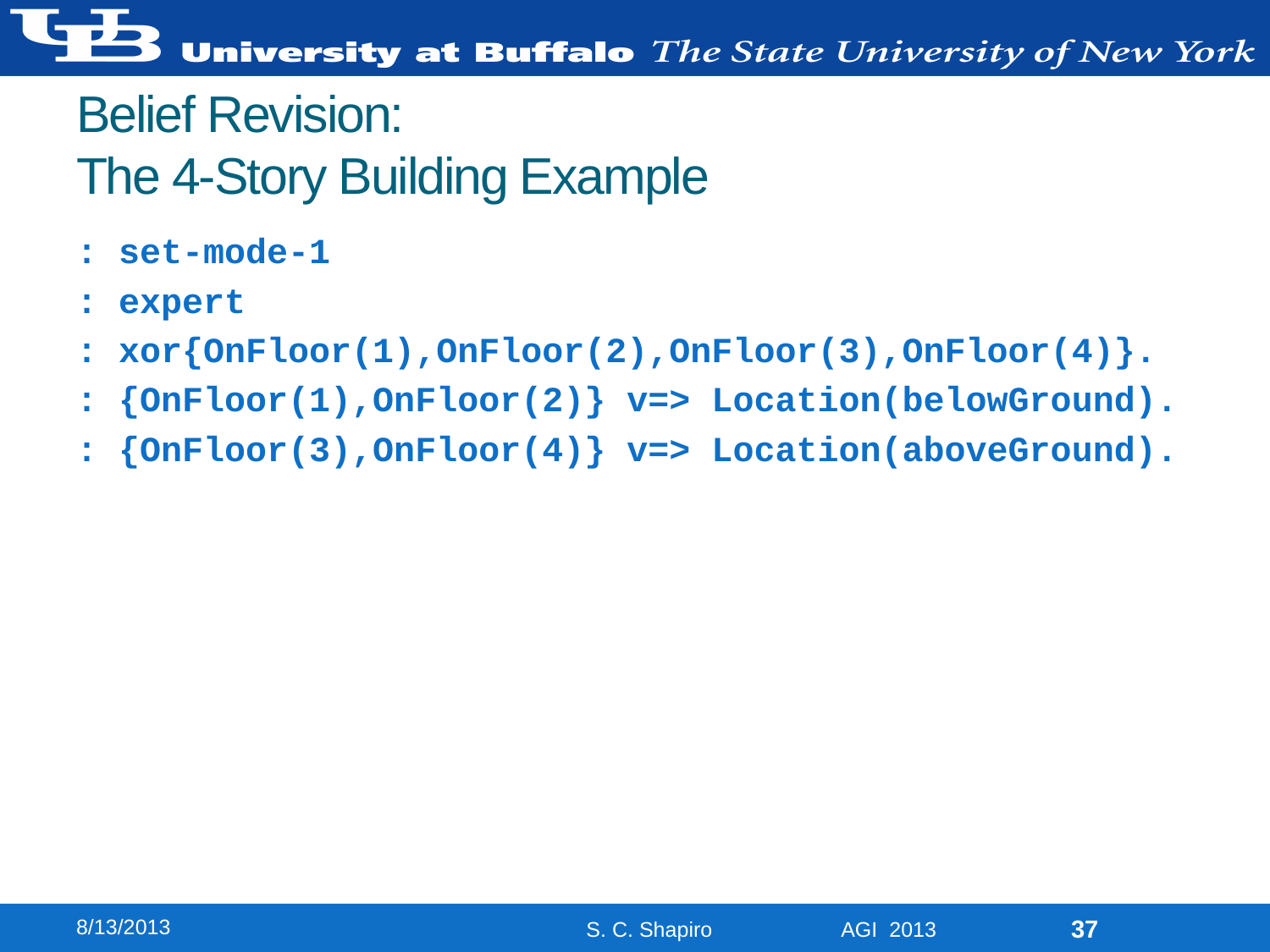

# Belief Revision: The 4-Story Building Example
: set-mode-1
: expert
: xor{OnFloor(1),OnFloor(2),OnFloor(3),OnFloor(4)}.
: {OnFloor(1),OnFloor(2)} v=> Location(belowGround).
: {OnFloor(3),OnFloor(4)} v=> Location(aboveGround).
8/13/2013
37
S. C. Shapiro                      AGI  2013